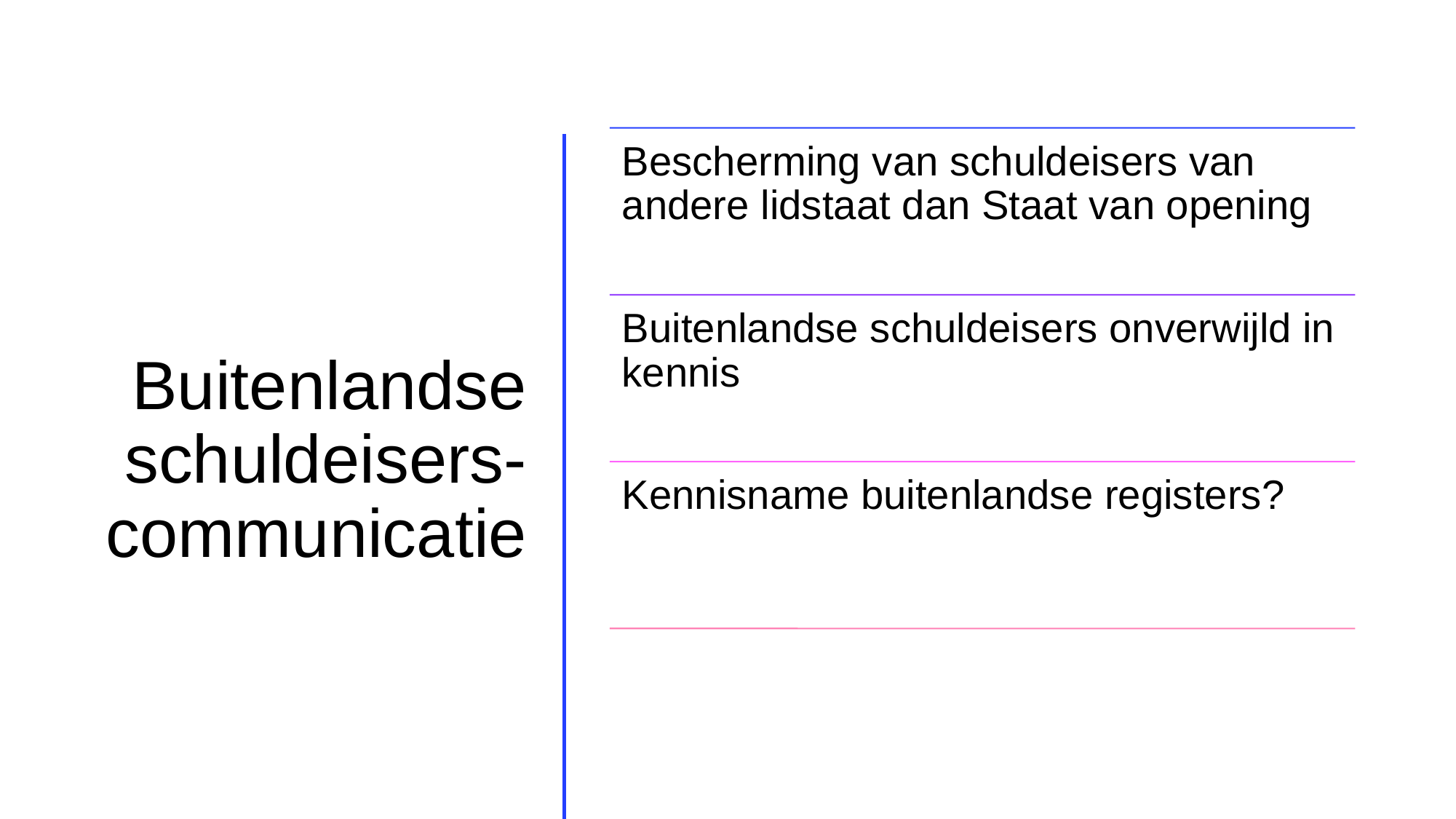

# Buitenlandse schuldeisers- communicatie
Bescherming van schuldeisers van andere lidstaat dan Staat van opening
Buitenlandse schuldeisers onverwijld in kennis
Kennisname buitenlandse registers?